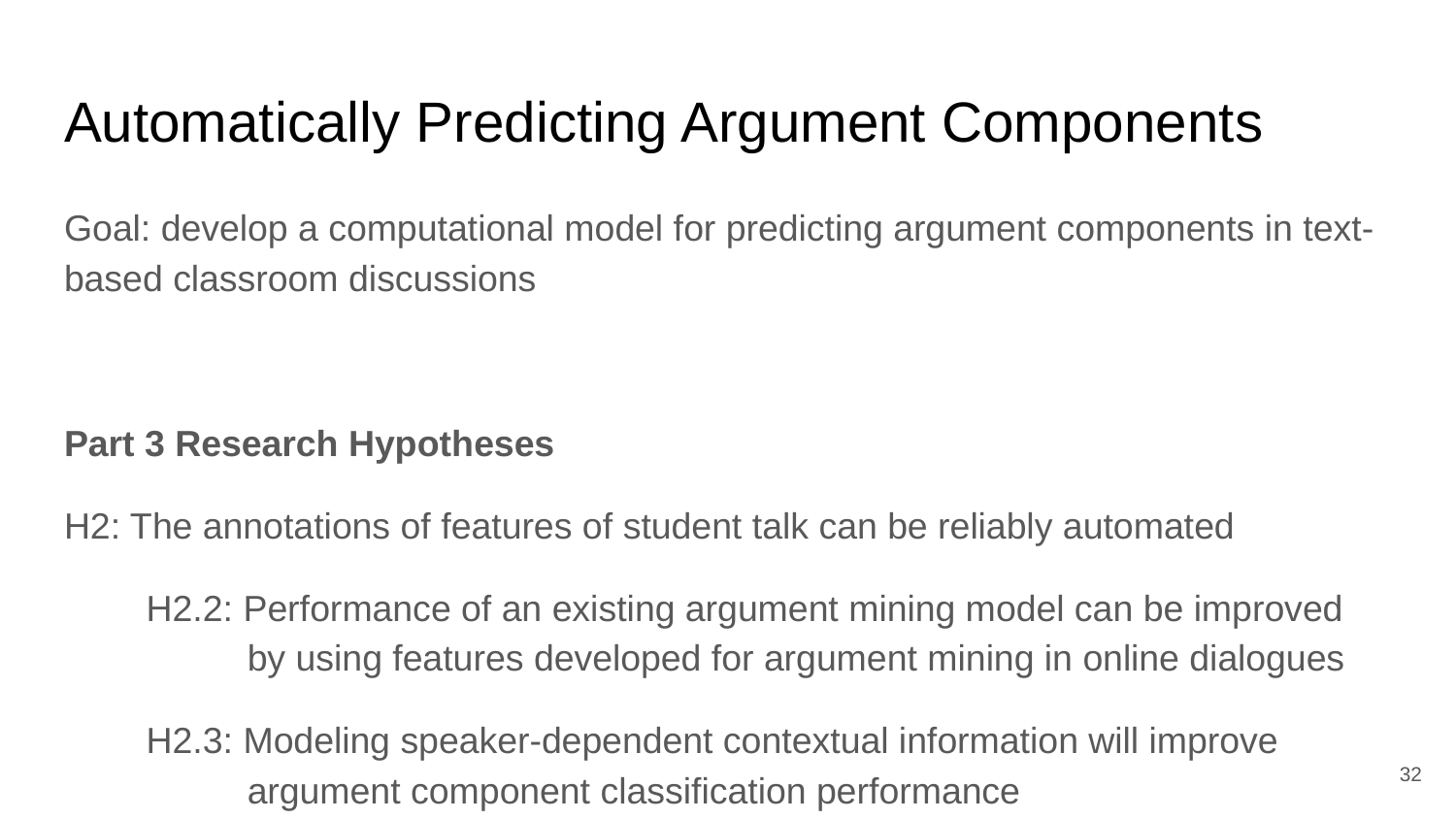

# Automatically Predicting Argument Components
Goal: develop a computational model for predicting argument components in text-based classroom discussions

Part 3 Research Hypotheses
H2: The annotations of features of student talk can be reliably automated
H2.2: Performance of an existing argument mining model can be improved
 by using features developed for argument mining in online dialogues
H2.3: Modeling speaker-dependent contextual information will improve
 argument component classification performance

32